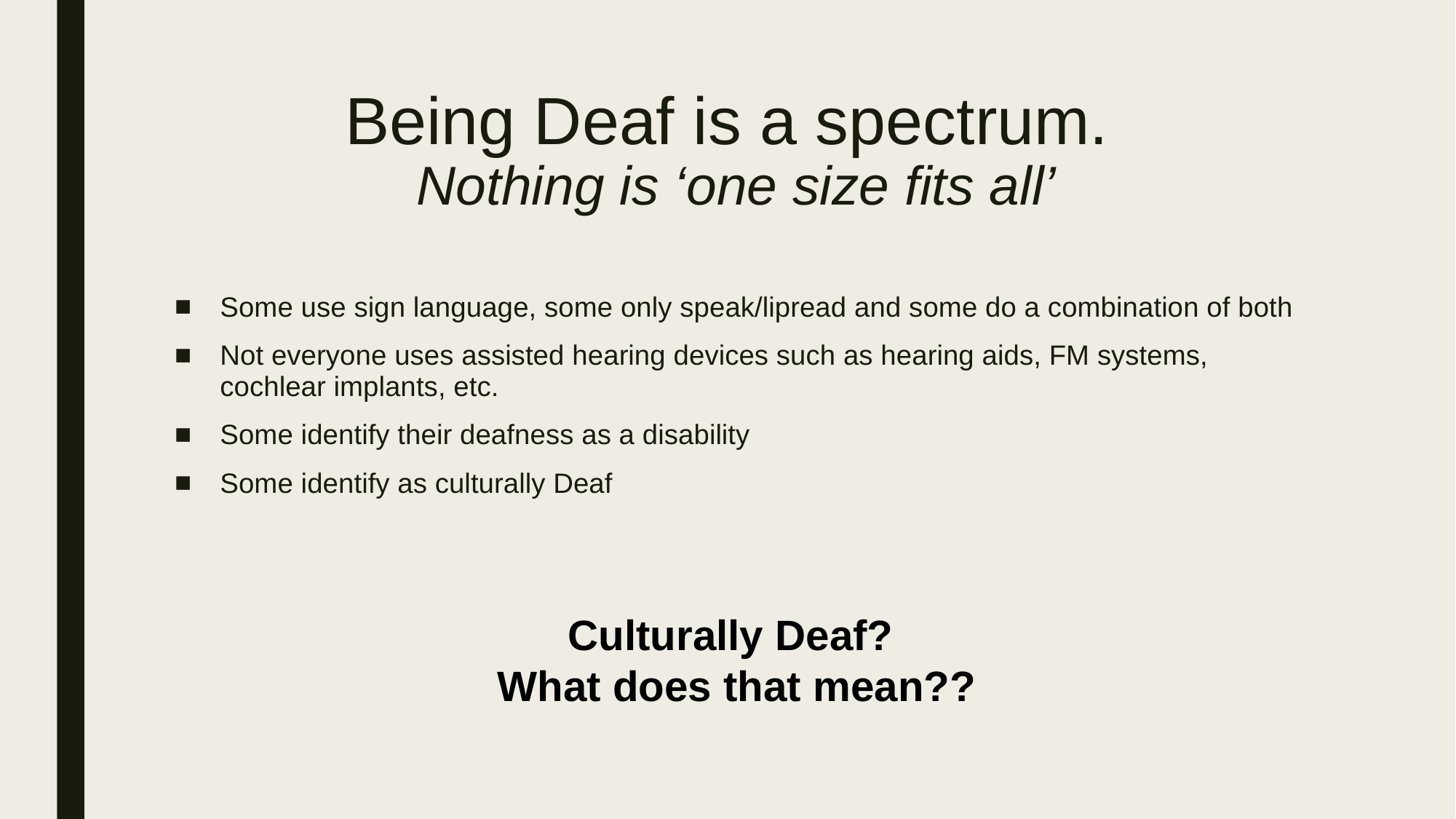

# Being Deaf is a spectrum. Nothing is ‘one size fits all’
Some use sign language, some only speak/lipread and some do a combination of both
Not everyone uses assisted hearing devices such as hearing aids, FM systems, cochlear implants, etc.
Some identify their deafness as a disability
Some identify as culturally Deaf
Culturally Deaf?
What does that mean??